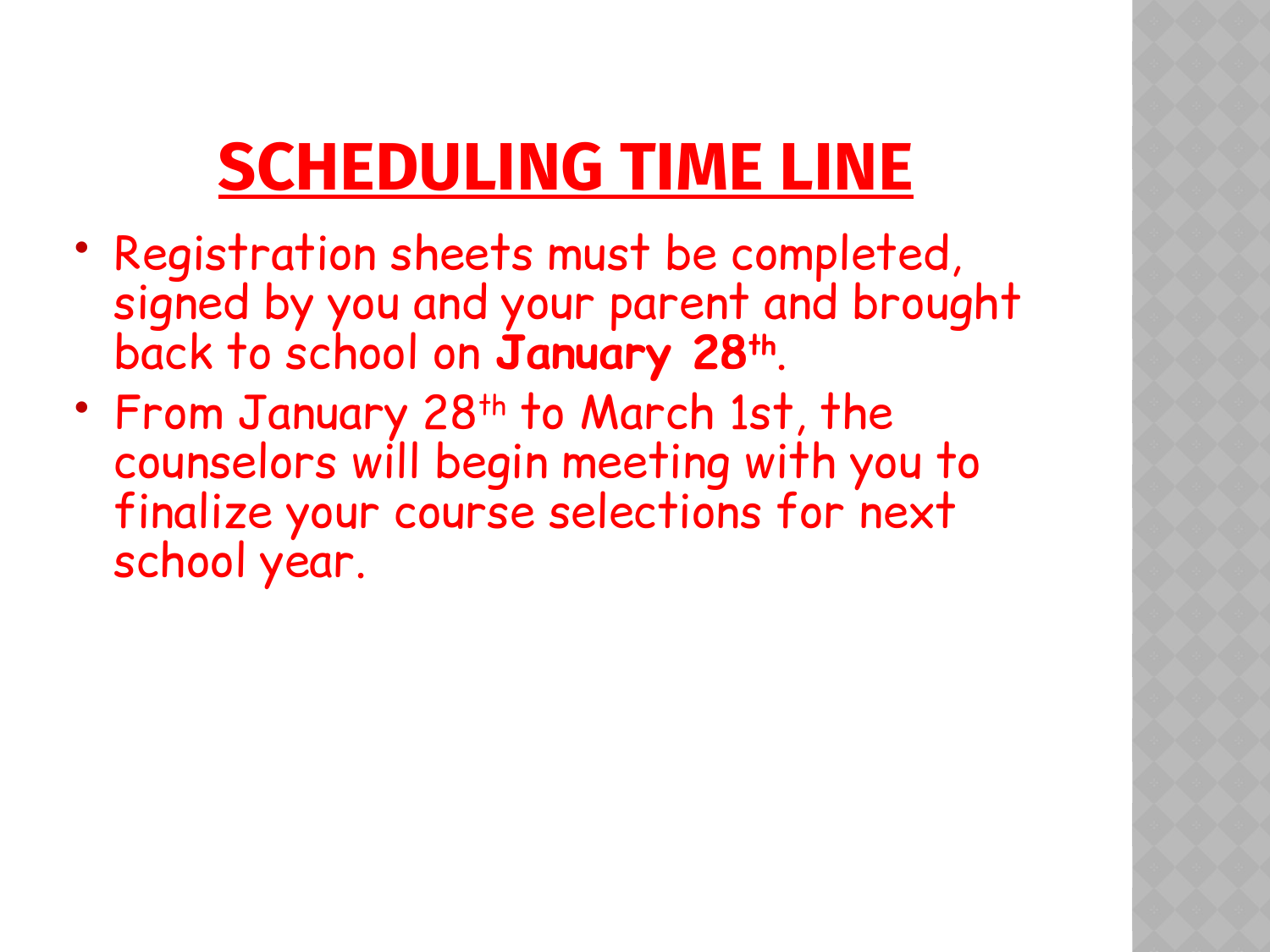

# Scheduling Time Line
Registration sheets must be completed, signed by you and your parent and brought back to school on January 28th.
From January 28th to March 1st, the counselors will begin meeting with you to finalize your course selections for next school year.